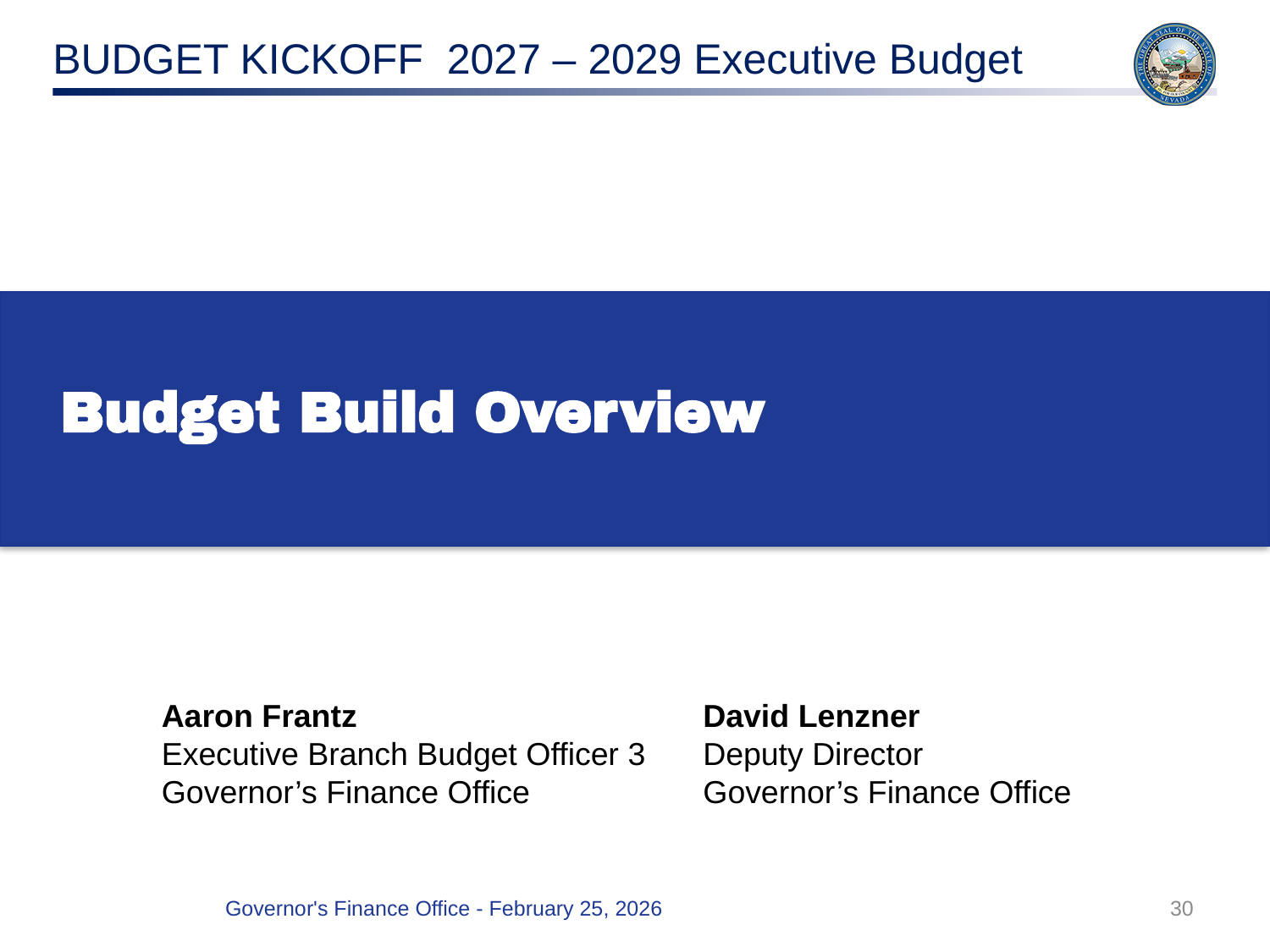

Budget Build Overview
Aaron Frantz
Executive Branch Budget Officer 3
Governor’s Finance Office
David Lenzner
Deputy Director
Governor’s Finance Office
30
Governor's Finance Office - February 25, 2026